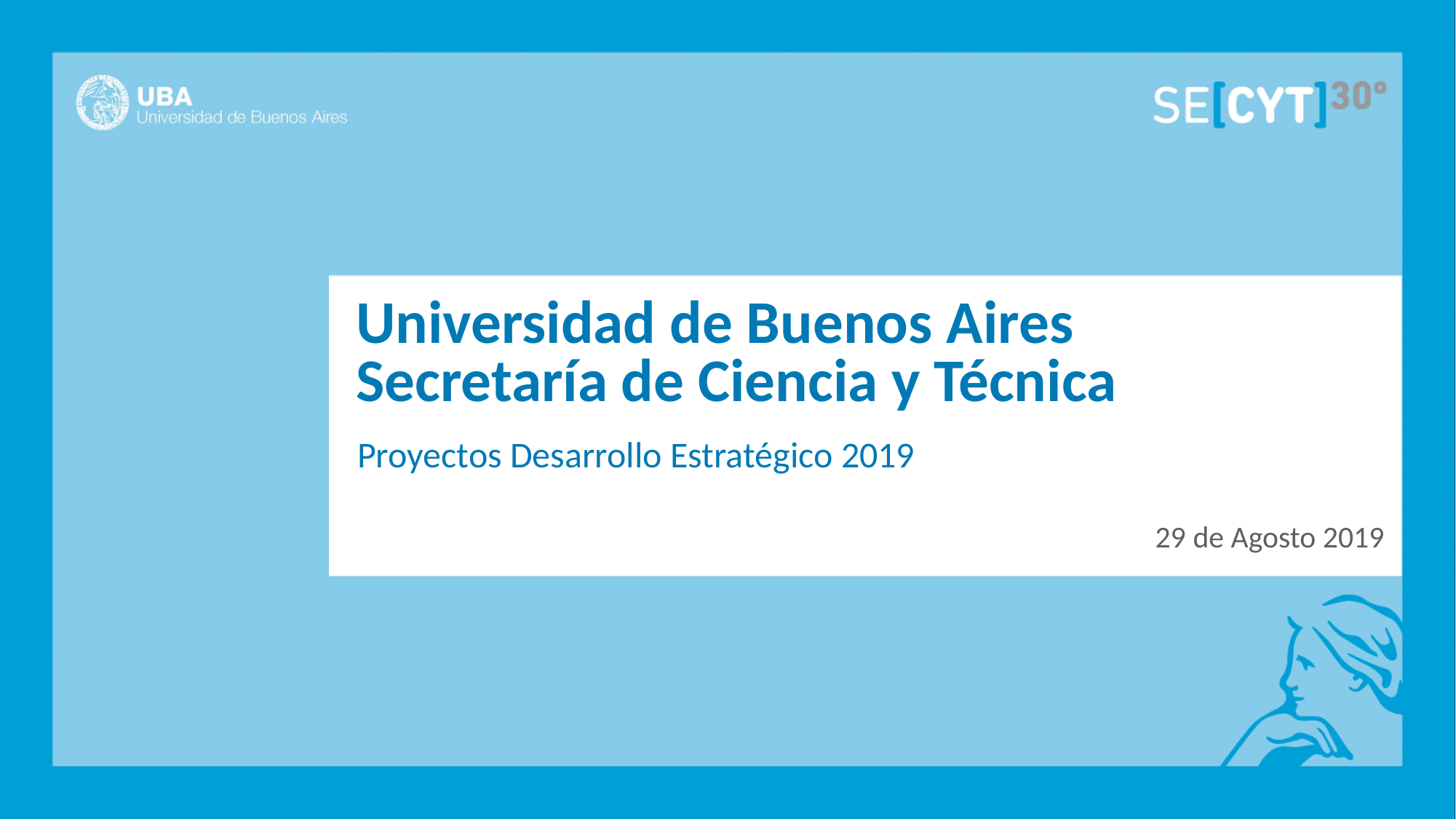

# Universidad de Buenos Aires Secretaría de Ciencia y Técnica
Proyectos Desarrollo Estratégico 2019
29 de Agosto 2019